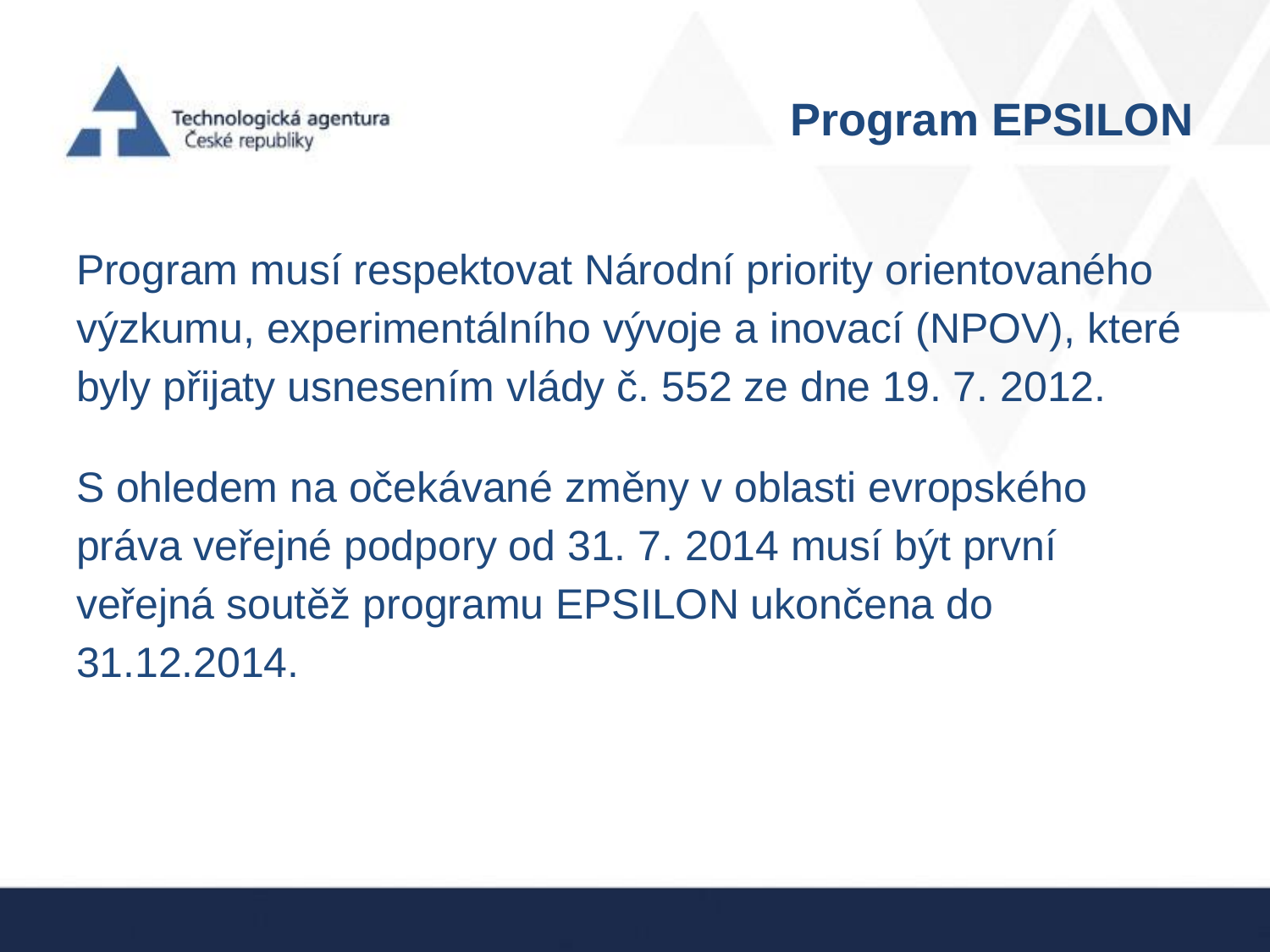

# Program EPSILON
Program musí respektovat Národní priority orientovaného výzkumu, experimentálního vývoje a inovací (NPOV), které byly přijaty usnesením vlády č. 552 ze dne 19. 7. 2012.
S ohledem na očekávané změny v oblasti evropského práva veřejné podpory od 31. 7. 2014 musí být první veřejná soutěž programu EPSILON ukončena do 31.12.2014.